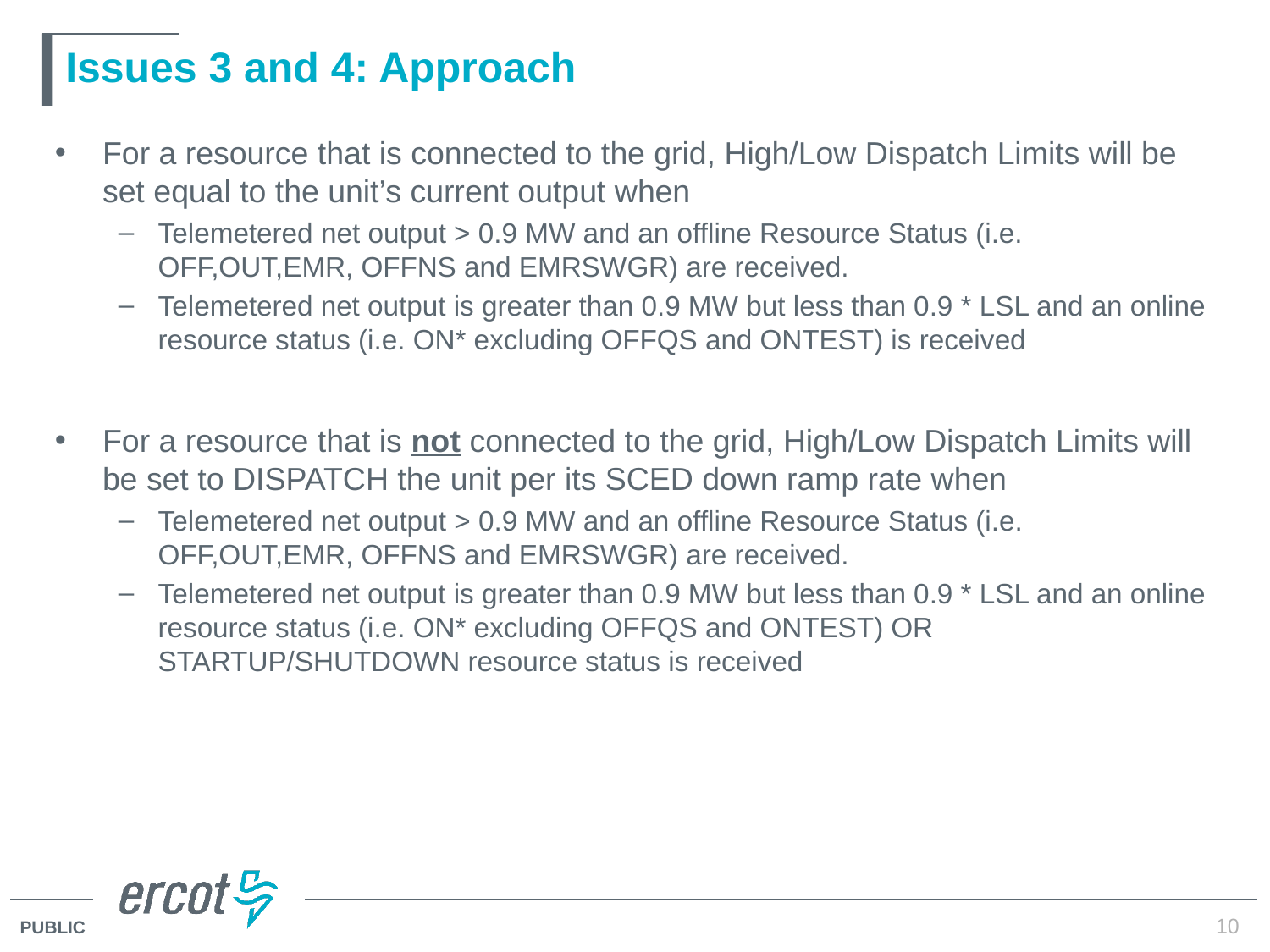

# Issues 3 and 4: Approach
For a resource that is connected to the grid, High/Low Dispatch Limits will be set equal to the unit’s current output when
Telemetered net output > 0.9 MW and an offline Resource Status (i.e. OFF,OUT,EMR, OFFNS and EMRSWGR) are received.
Telemetered net output is greater than 0.9 MW but less than 0.9 * LSL and an online resource status (i.e. ON* excluding OFFQS and ONTEST) is received

For a resource that is not connected to the grid, High/Low Dispatch Limits will be set to DISPATCH the unit per its SCED down ramp rate when
Telemetered net output > 0.9 MW and an offline Resource Status (i.e. OFF,OUT,EMR, OFFNS and EMRSWGR) are received.
Telemetered net output is greater than 0.9 MW but less than 0.9 * LSL and an online resource status (i.e. ON* excluding OFFQS and ONTEST) OR STARTUP/SHUTDOWN resource status is received

10